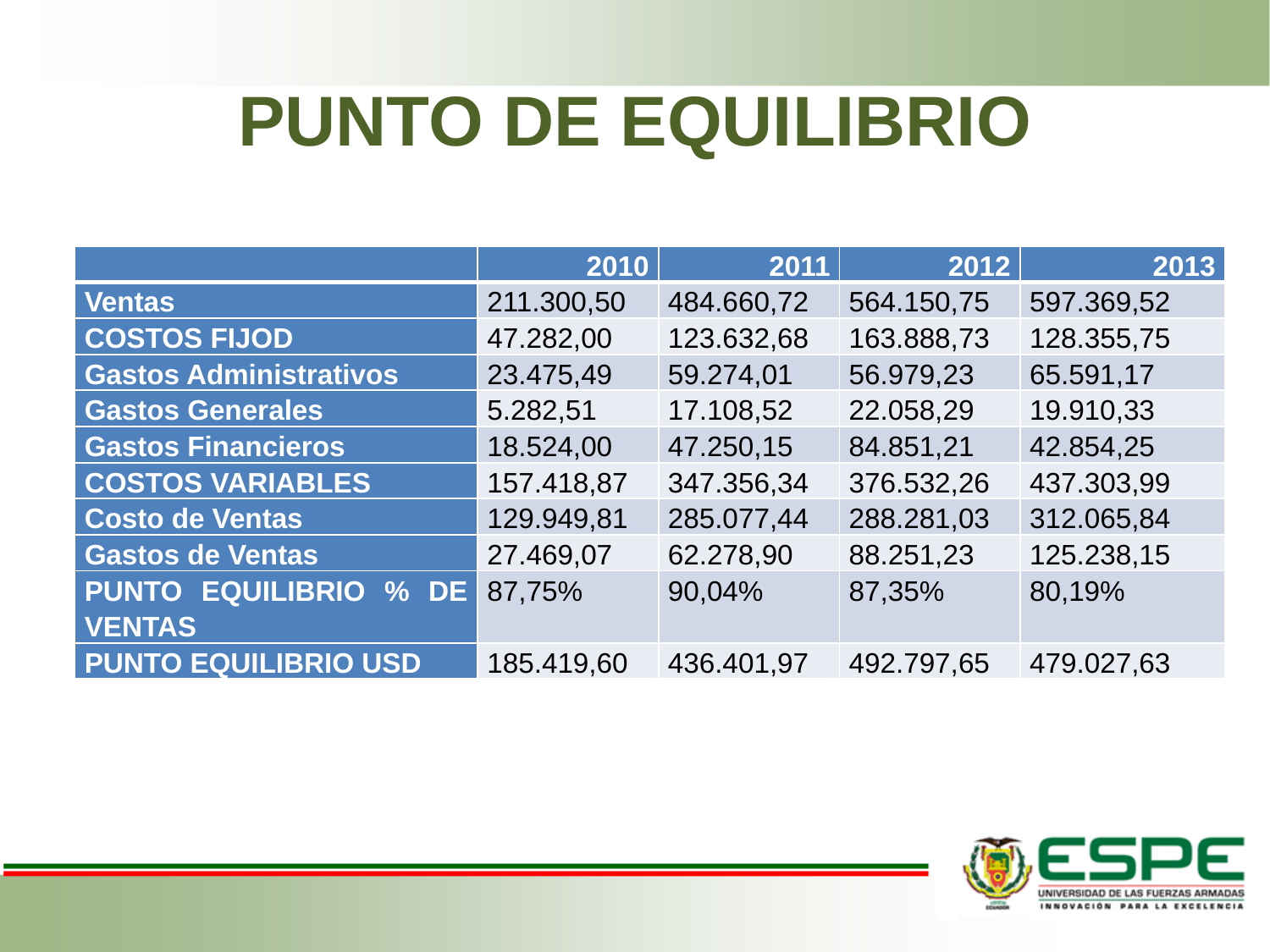

# PUNTO DE EQUILIBRIO
|  | 2010 | 2011 | 2012 | 2013 |
| --- | --- | --- | --- | --- |
| Ventas | 211.300,50 | 484.660,72 | 564.150,75 | 597.369,52 |
| COSTOS FIJOD | 47.282,00 | 123.632,68 | 163.888,73 | 128.355,75 |
| Gastos Administrativos | 23.475,49 | 59.274,01 | 56.979,23 | 65.591,17 |
| Gastos Generales | 5.282,51 | 17.108,52 | 22.058,29 | 19.910,33 |
| Gastos Financieros | 18.524,00 | 47.250,15 | 84.851,21 | 42.854,25 |
| COSTOS VARIABLES | 157.418,87 | 347.356,34 | 376.532,26 | 437.303,99 |
| Costo de Ventas | 129.949,81 | 285.077,44 | 288.281,03 | 312.065,84 |
| Gastos de Ventas | 27.469,07 | 62.278,90 | 88.251,23 | 125.238,15 |
| PUNTO EQUILIBRIO % DE VENTAS | 87,75% | 90,04% | 87,35% | 80,19% |
| PUNTO EQUILIBRIO USD | 185.419,60 | 436.401,97 | 492.797,65 | 479.027,63 |